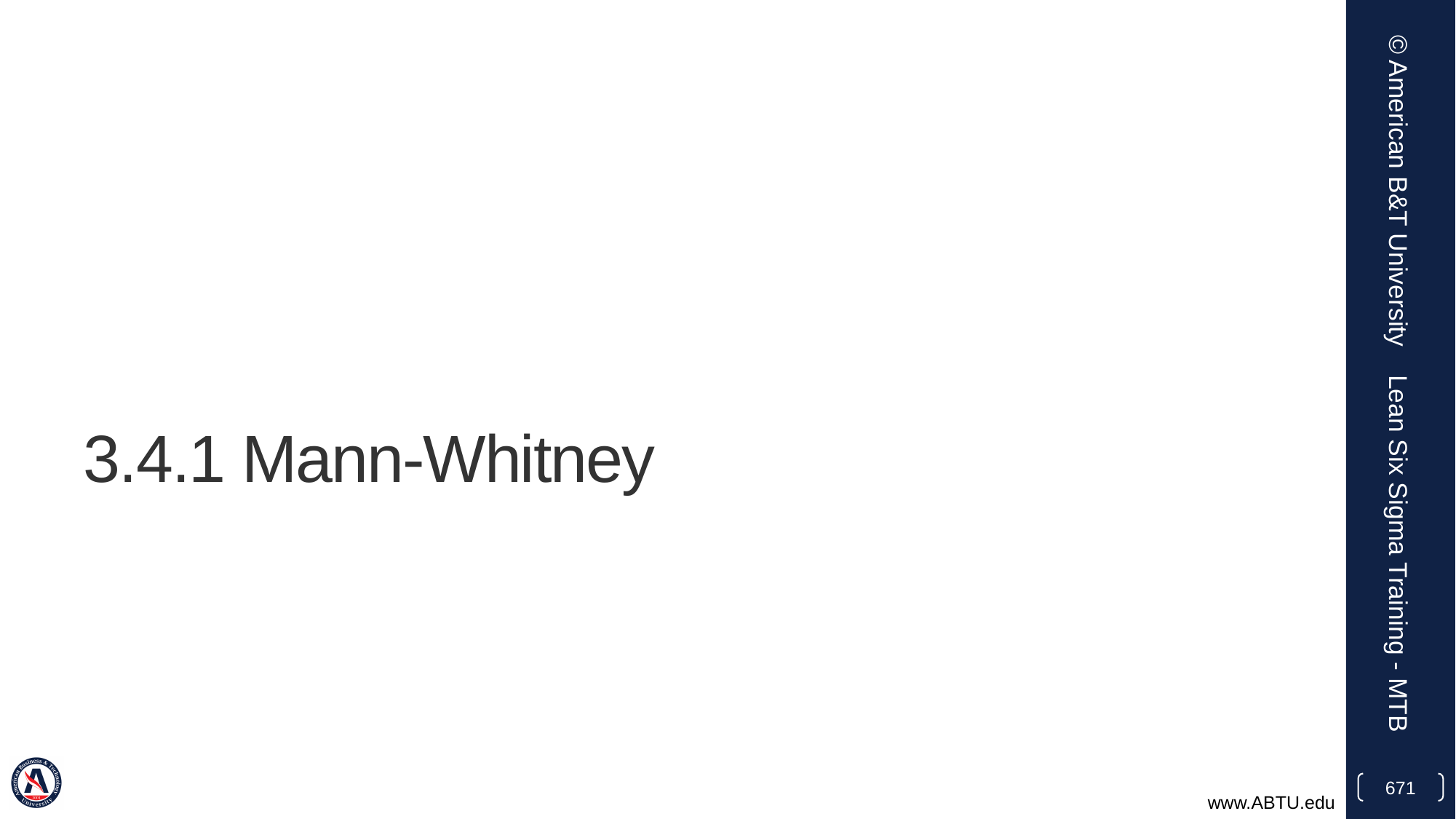

© American B&T University
# 3.4.1 Mann-Whitney
Lean Six Sigma Training - MTB
671